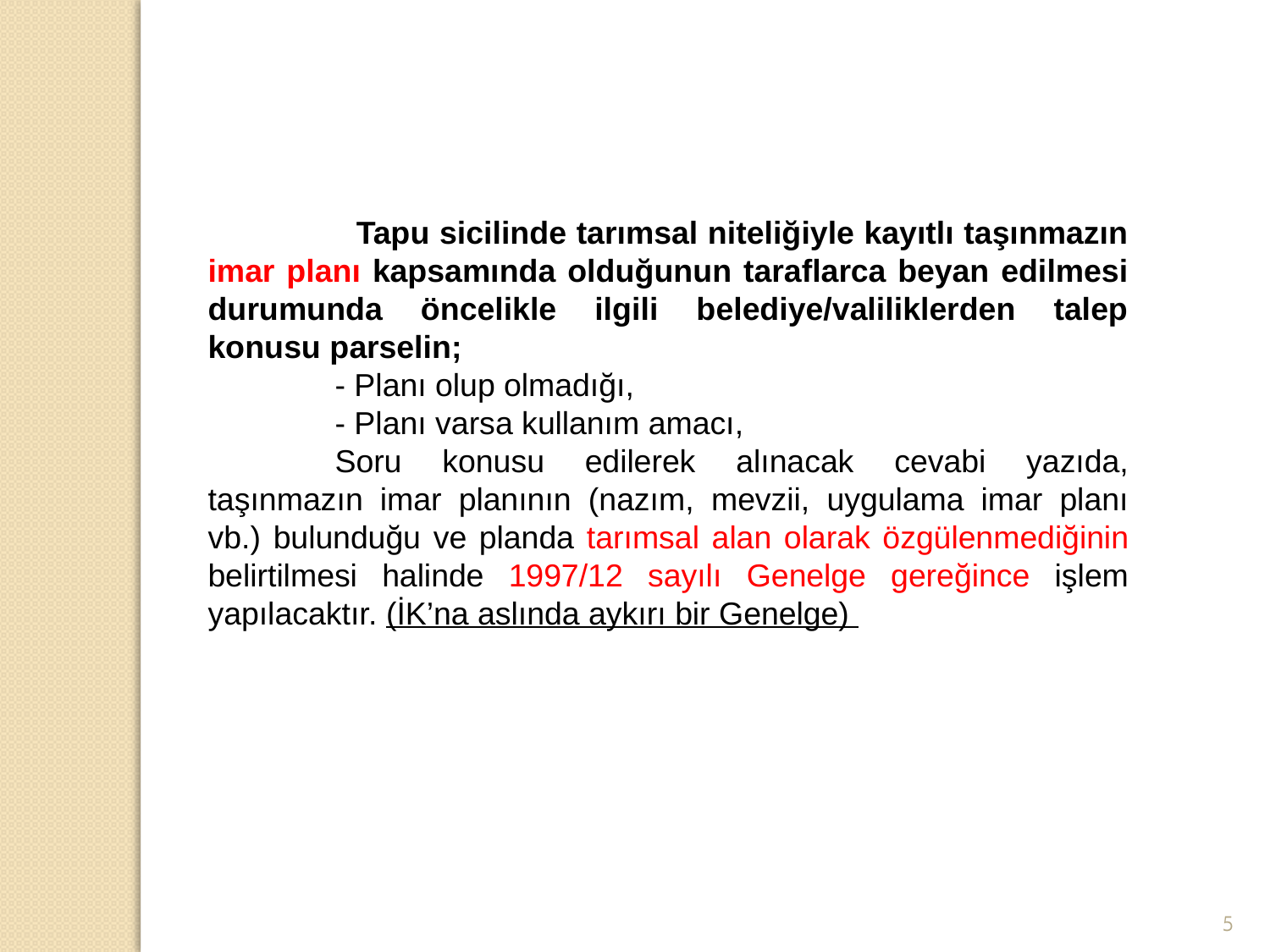

Tapu sicilinde tarımsal niteliğiyle kayıtlı taşınmazın imar planı kapsamında olduğunun taraflarca beyan edilmesi durumunda öncelikle ilgili belediye/valiliklerden talep konusu parselin;
	- Planı olup olmadığı,
	- Planı varsa kullanım amacı,
	Soru konusu edilerek alınacak cevabi yazıda, taşınmazın imar planının (nazım, mevzii, uygulama imar planı vb.) bulunduğu ve planda tarımsal alan olarak özgülenmediğinin belirtilmesi halinde 1997/12 sayılı Genelge gereğince işlem yapılacaktır. (İK’na aslında aykırı bir Genelge)

5